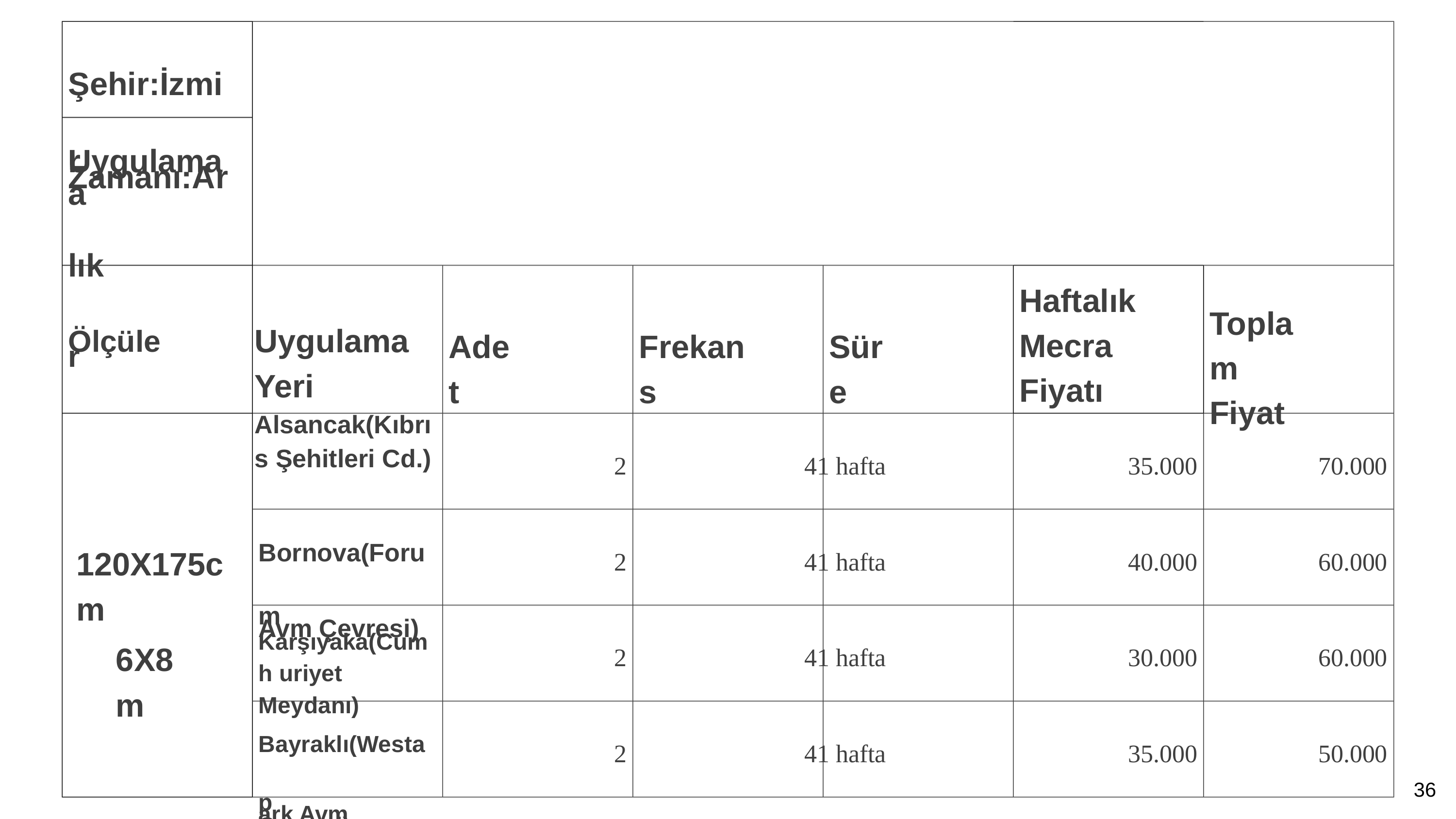

Şehir:İzmir
Uygulama
Zamanı:Ara
lık
Haftalık Mecra Fiyatı
Uygulama
Yeri
Alsancak(Kıbrıs Şehitleri Cd.)
Toplam Fiyat
Adet
Frekans
Süre
Ölçüler
2
41 hafta
35.000
70.000
Bornova(Forum
Avm Çevresi)
120X175cm
2
41 hafta
40.000
60.000
Karşıyaka(Cumh uriyet Meydanı)
6X8m
2
41 hafta
30.000
60.000
Bayraklı(Westap
ark Avm Çevresi)
2
41 hafta
35.000
50.000
36